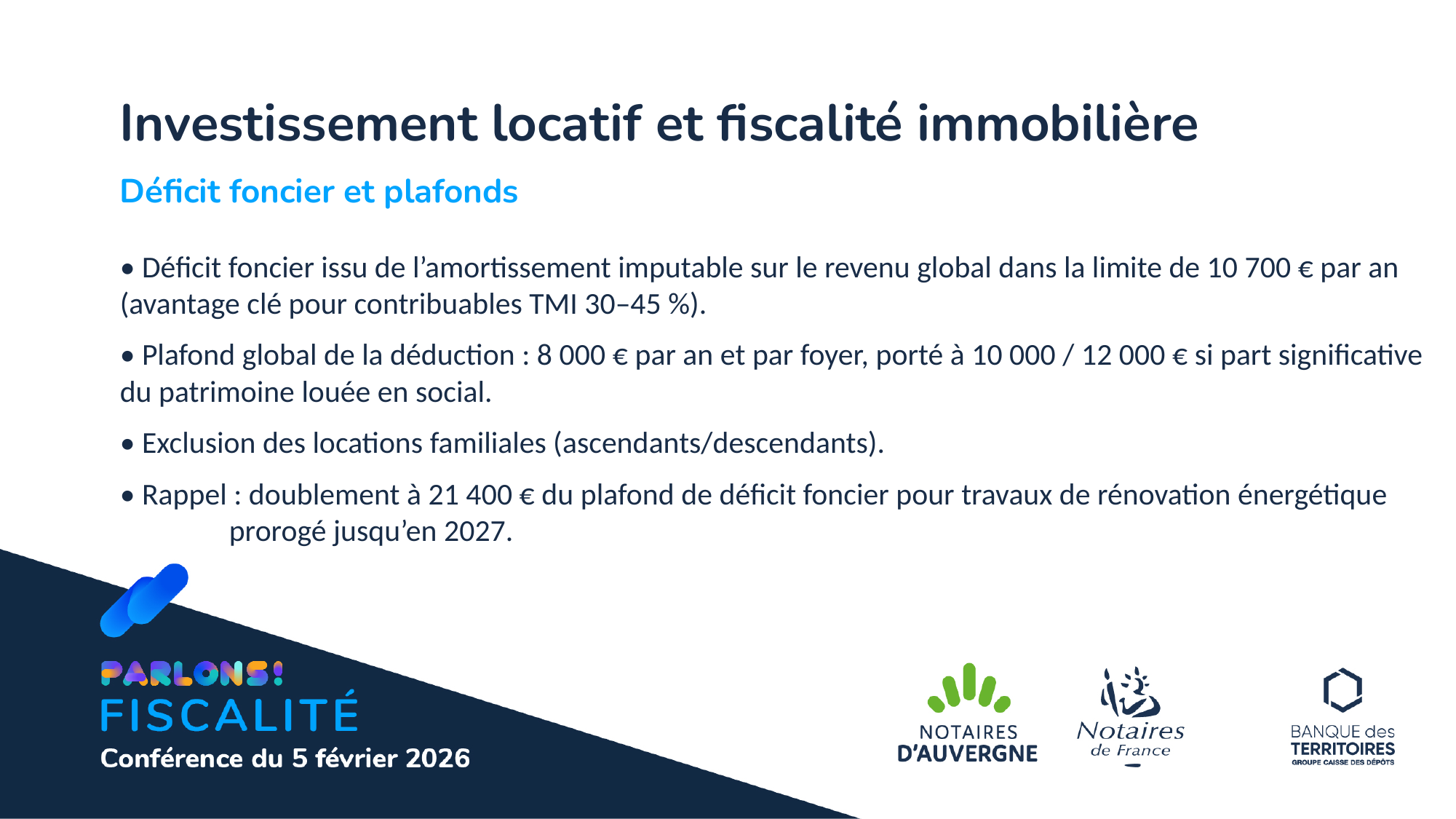

Investissement locatif et fiscalité immobilière
Déficit foncier et plafonds
• Déficit foncier issu de l’amortissement imputable sur le revenu global dans la limite de 10 700 € par an (avantage clé pour contribuables TMI 30–45 %).
• Plafond global de la déduction : 8 000 € par an et par foyer, porté à 10 000 / 12 000 € si part significative du patrimoine louée en social.
• Exclusion des locations familiales (ascendants/descendants).
• Rappel : doublement à 21 400 € du plafond de déficit foncier pour travaux de rénovation énergétique
	prorogé jusqu’en 2027.